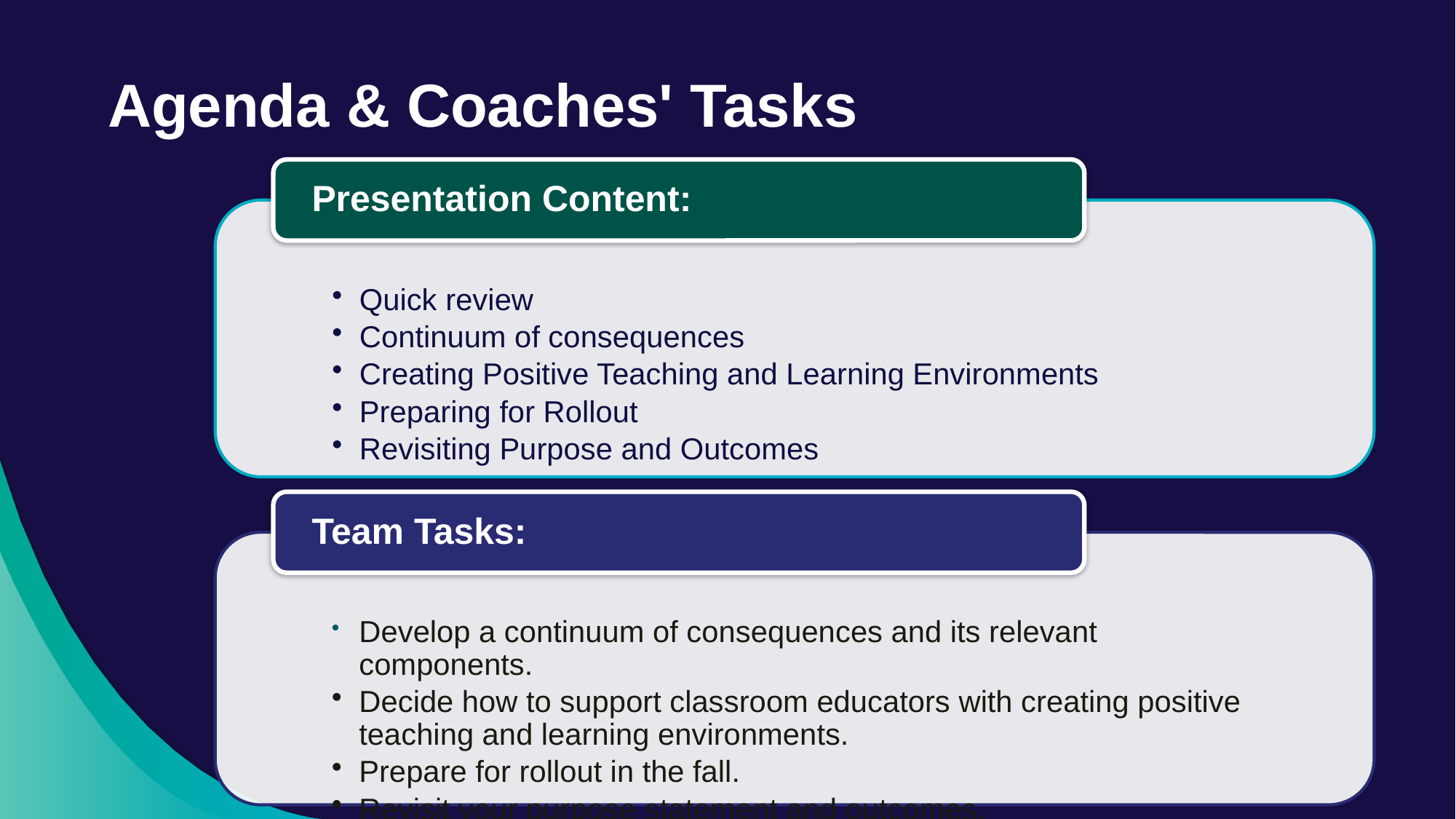

# Agenda & Coaches' Tasks
Quick review
Continuum of consequences
Creating Positive Teaching and Learning Environments
Preparing for Rollout
Revisiting Purpose and Outcomes
Presentation Content:
Develop a continuum of consequences and its relevant components.
Decide how to support classroom educators with creating positive teaching and learning environments.
Prepare for rollout in the fall.
Revisit your purpose statement and outcomes.
Team Tasks: